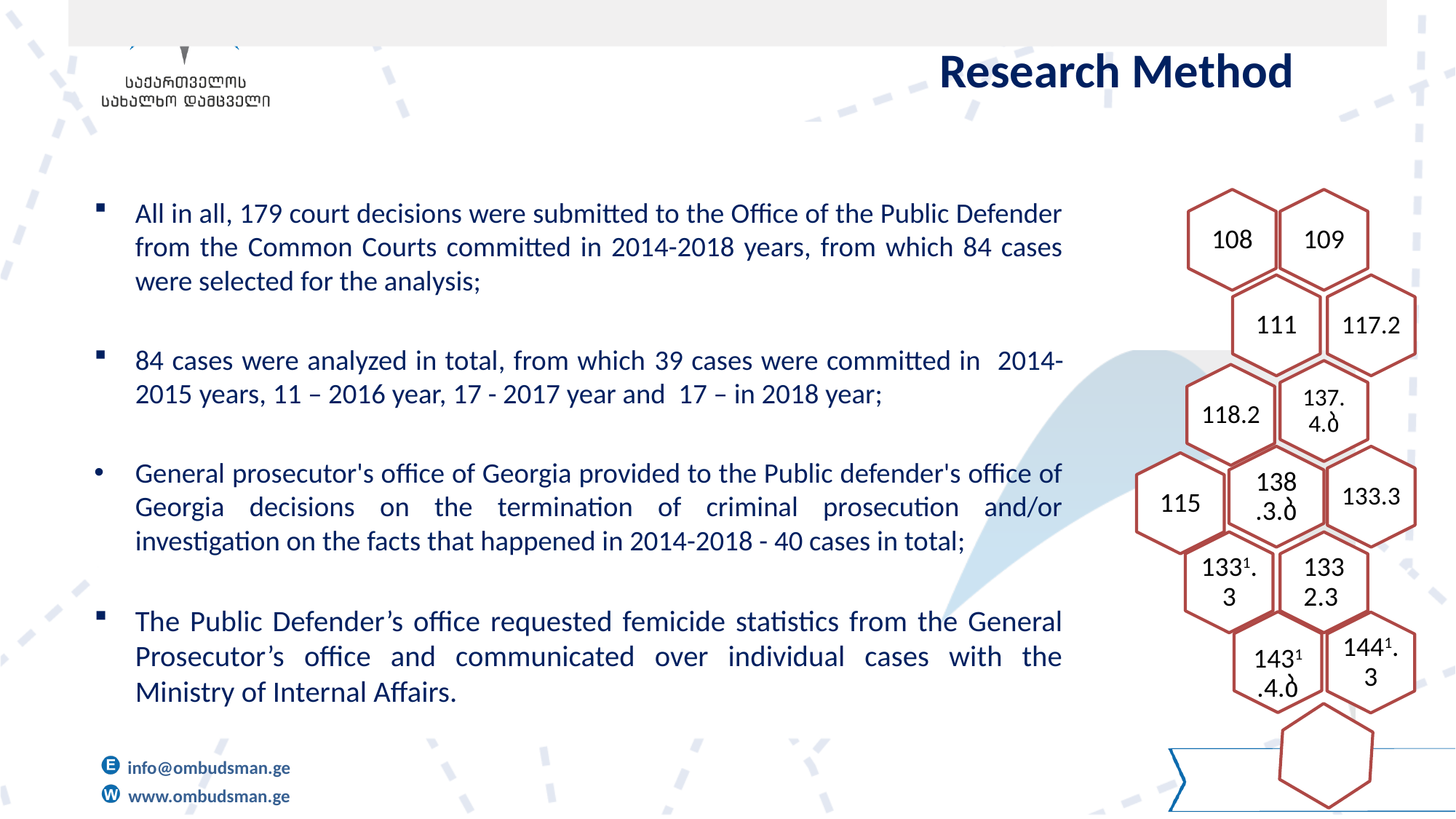

General prosecutor's office of Georgia provided to the Public defender's office of Georgia decisions on the termination of criminal prosecution and/or investigation on the facts that happened in 2014-2018 - 40 cases

Research Method
All in all, 179 court decisions were submitted to the Office of the Public Defender from the Common Courts committed in 2014-2018 years, from which 84 cases were selected for the analysis;

84 cases were analyzed in total, from which 39 cases were committed in  2014-2015 years, 11 – 2016 year, 17 - 2017 year and  17 – in 2018 year;

General prosecutor's office of Georgia provided to the Public defender's office of Georgia decisions on the termination of criminal prosecution and/or investigation on the facts that happened in 2014-2018 - 40 cases in total;

The Public Defender’s office requested femicide statistics from the General Prosecutor’s office and communicated over individual cases with the Ministry of Internal Affairs.

109
108
111
117.2
137.4.ბ

138.3.ბ
133.3
1332.3
1331.3

1431.4.ბ
1441.3
115
118.2